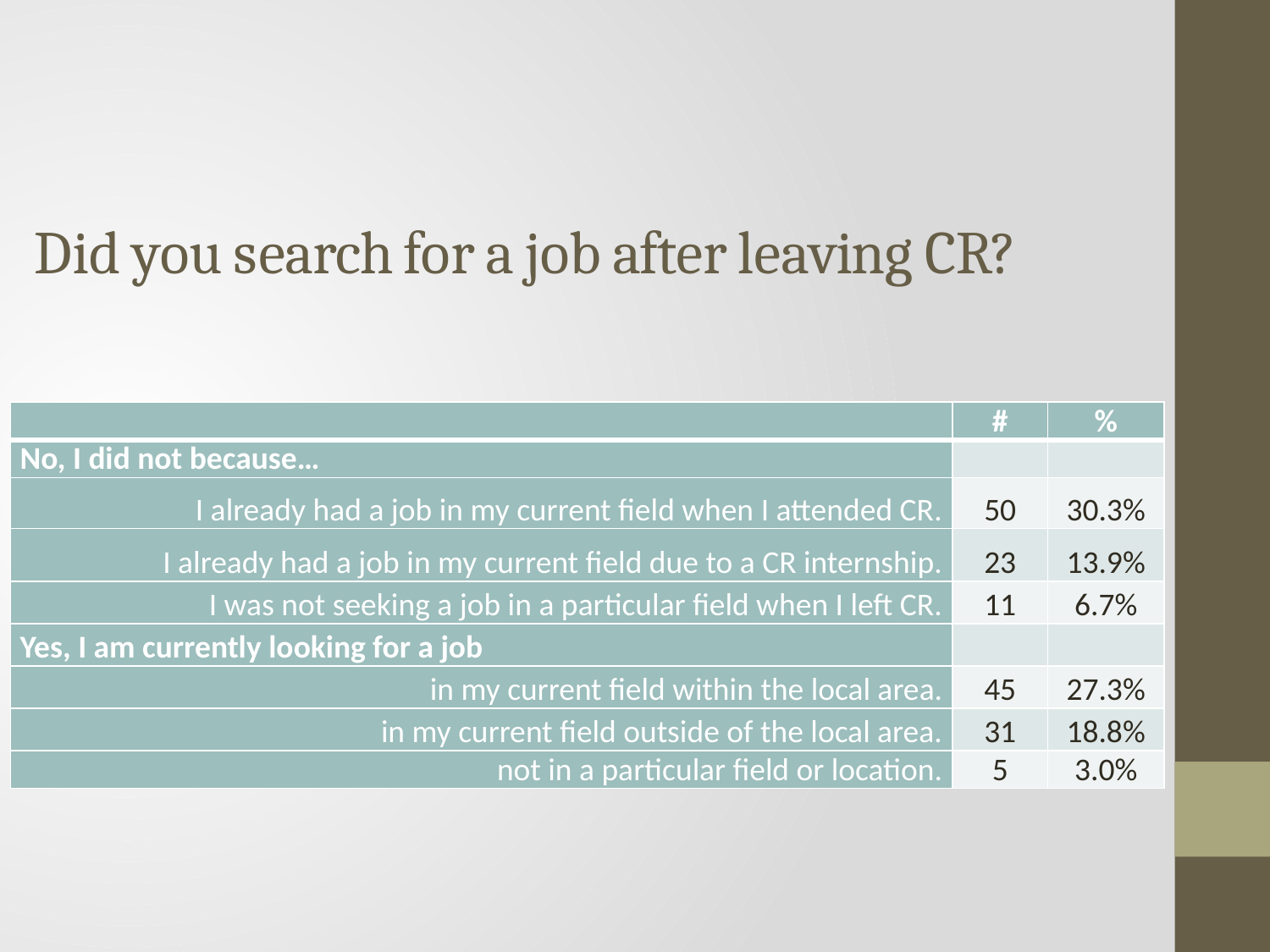

# Did you search for a job after leaving CR?
|  | # | % |
| --- | --- | --- |
| No, I did not because… |  |  |
| I already had a job in my current field when I attended CR. | 50 | 30.3% |
| I already had a job in my current field due to a CR internship. | 23 | 13.9% |
| I was not seeking a job in a particular field when I left CR. | 11 | 6.7% |
| Yes, I am currently looking for a job |  |  |
| in my current field within the local area. | 45 | 27.3% |
| in my current field outside of the local area. | 31 | 18.8% |
| not in a particular field or location. | 5 | 3.0% |